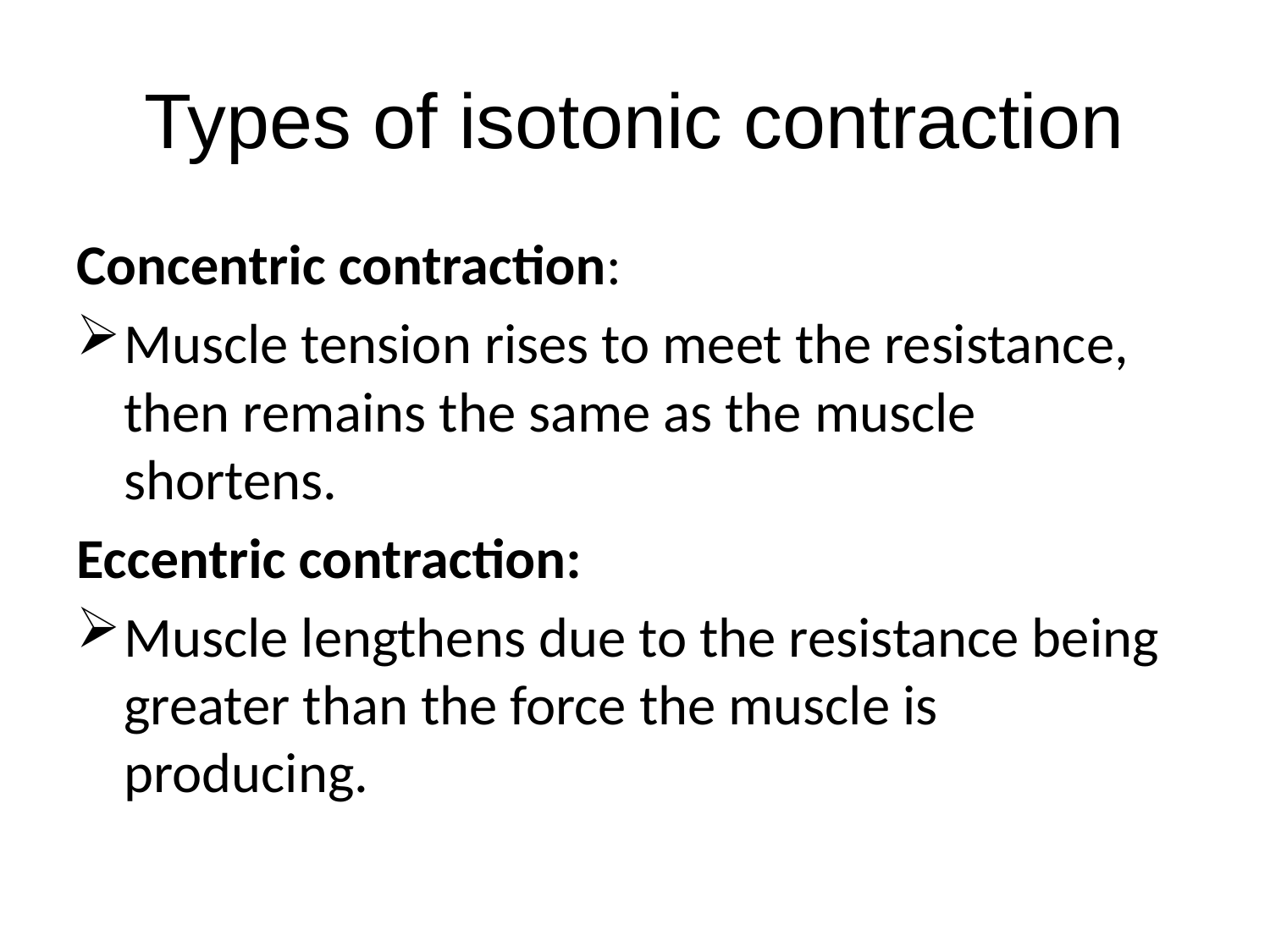

# Types of isotonic contraction
Concentric contraction:
Muscle tension rises to meet the resistance, then remains the same as the muscle shortens.
Eccentric contraction:
Muscle lengthens due to the resistance being greater than the force the muscle is producing.